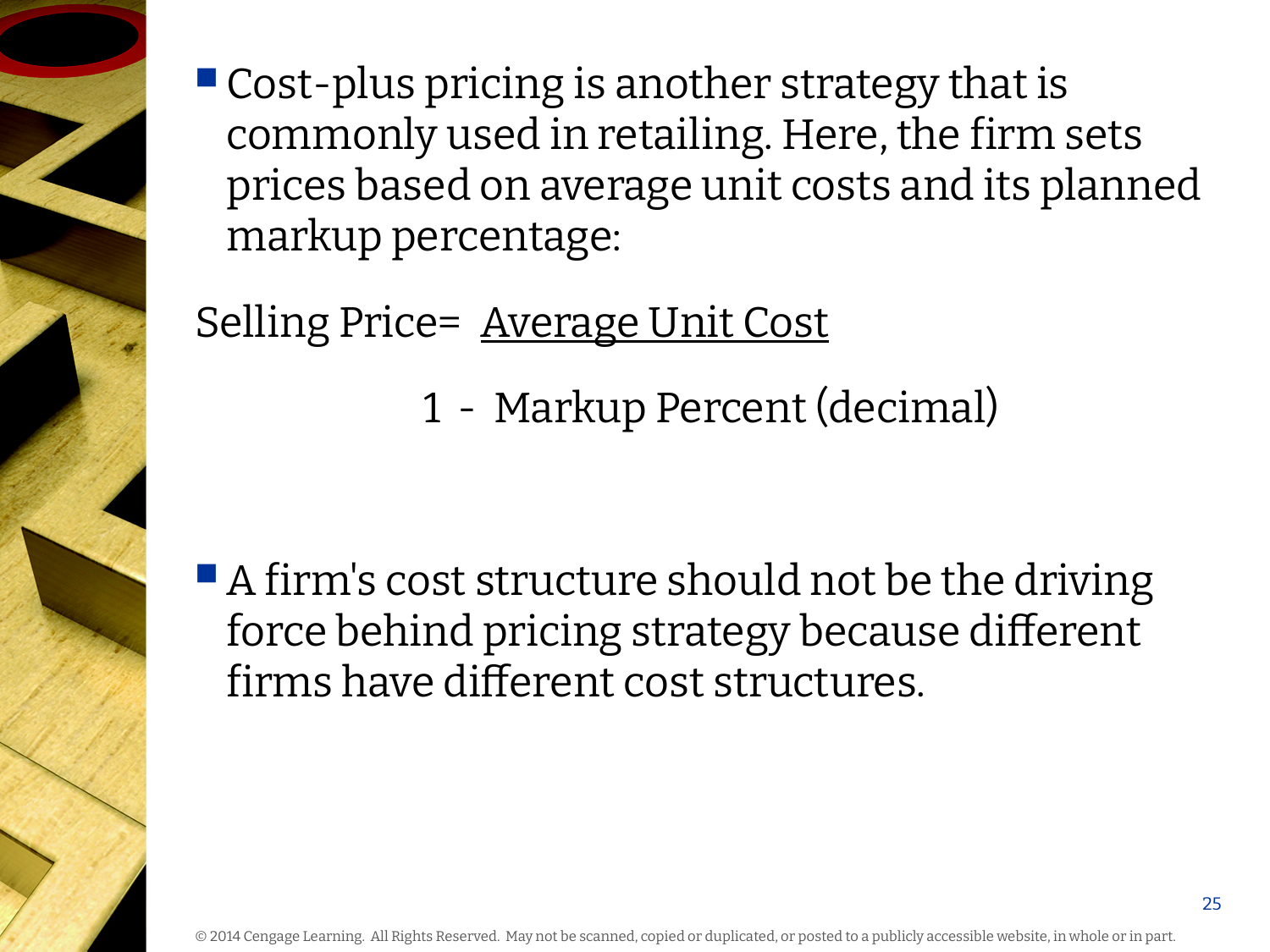

Cost-plus pricing is another strategy that is commonly used in retailing. Here, the firm sets prices based on average unit costs and its planned markup percentage:
Selling Price=	Average Unit Cost
                           1  -  Markup Percent (decimal)

A firm's cost structure should not be the driving force behind pricing strategy because different firms have different cost structures.

25